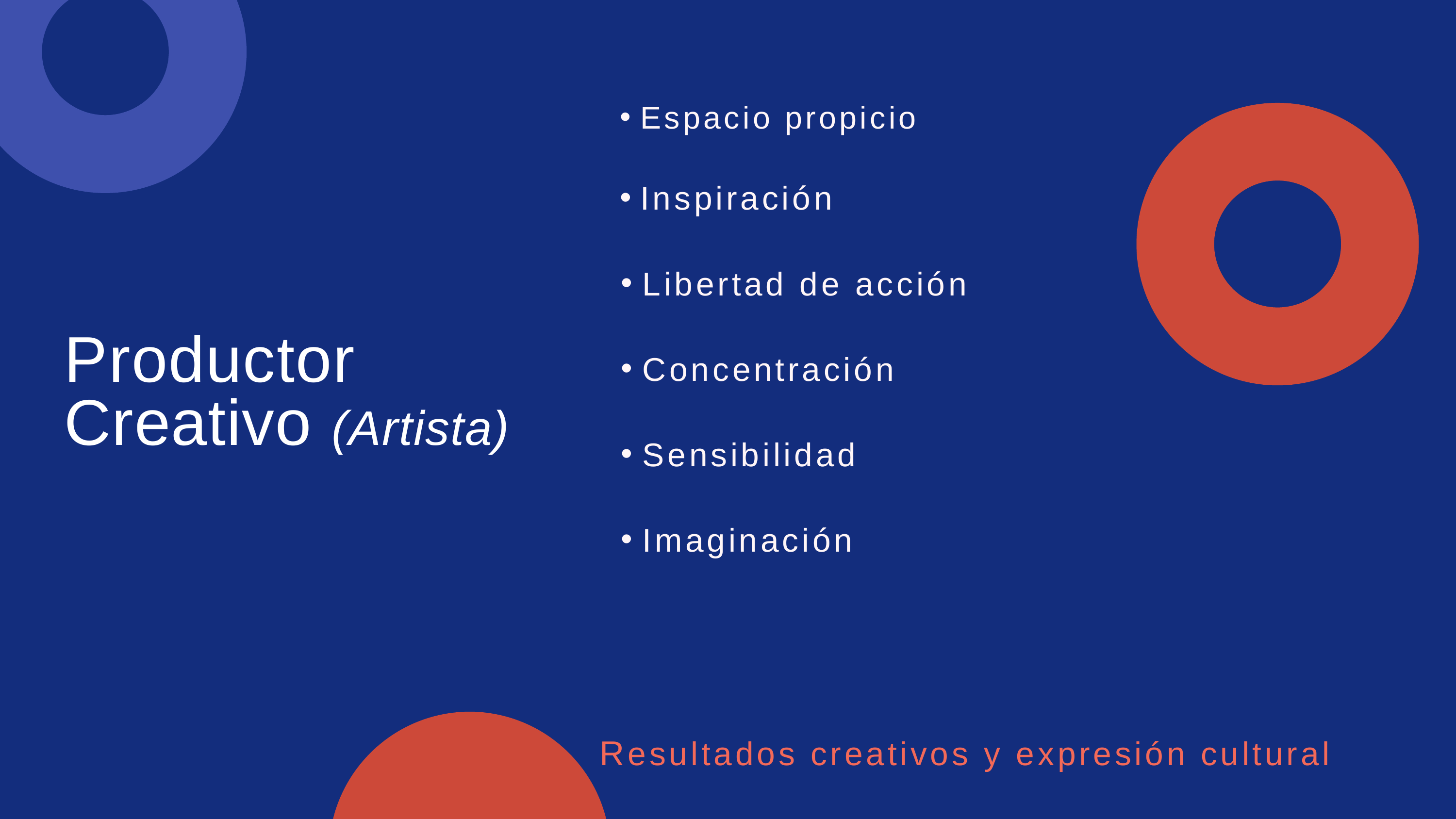

Espacio propicio

Inspiración

Libertad de acción

Concentración

Sensibilidad

Imaginación

Resultados creativos y expresión cultural

Productor
Creativo (Artista)